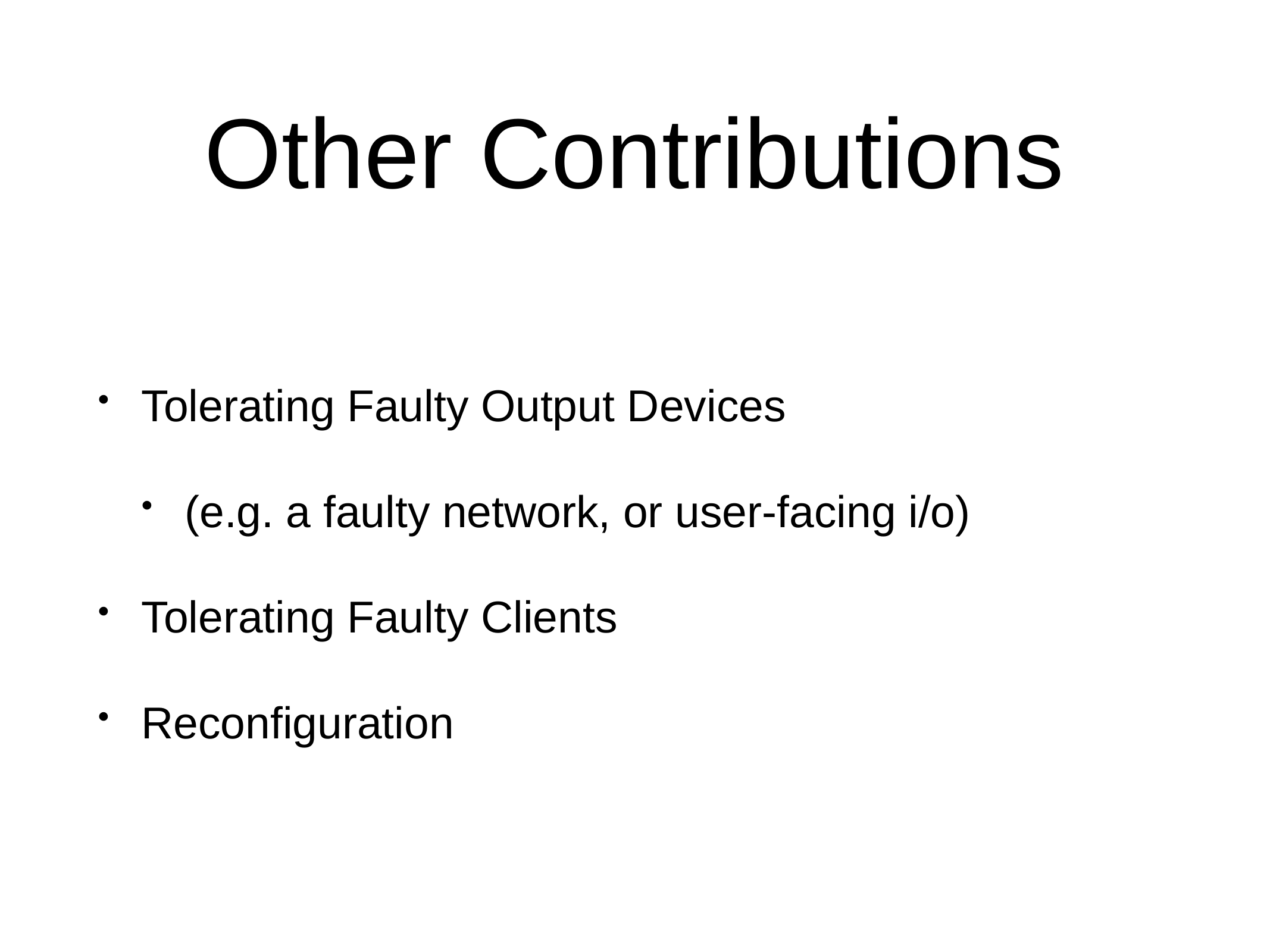

# Other Contributions
Tolerating Faulty Output Devices
(e.g. a faulty network, or user-facing i/o)
Tolerating Faulty Clients
Reconfiguration